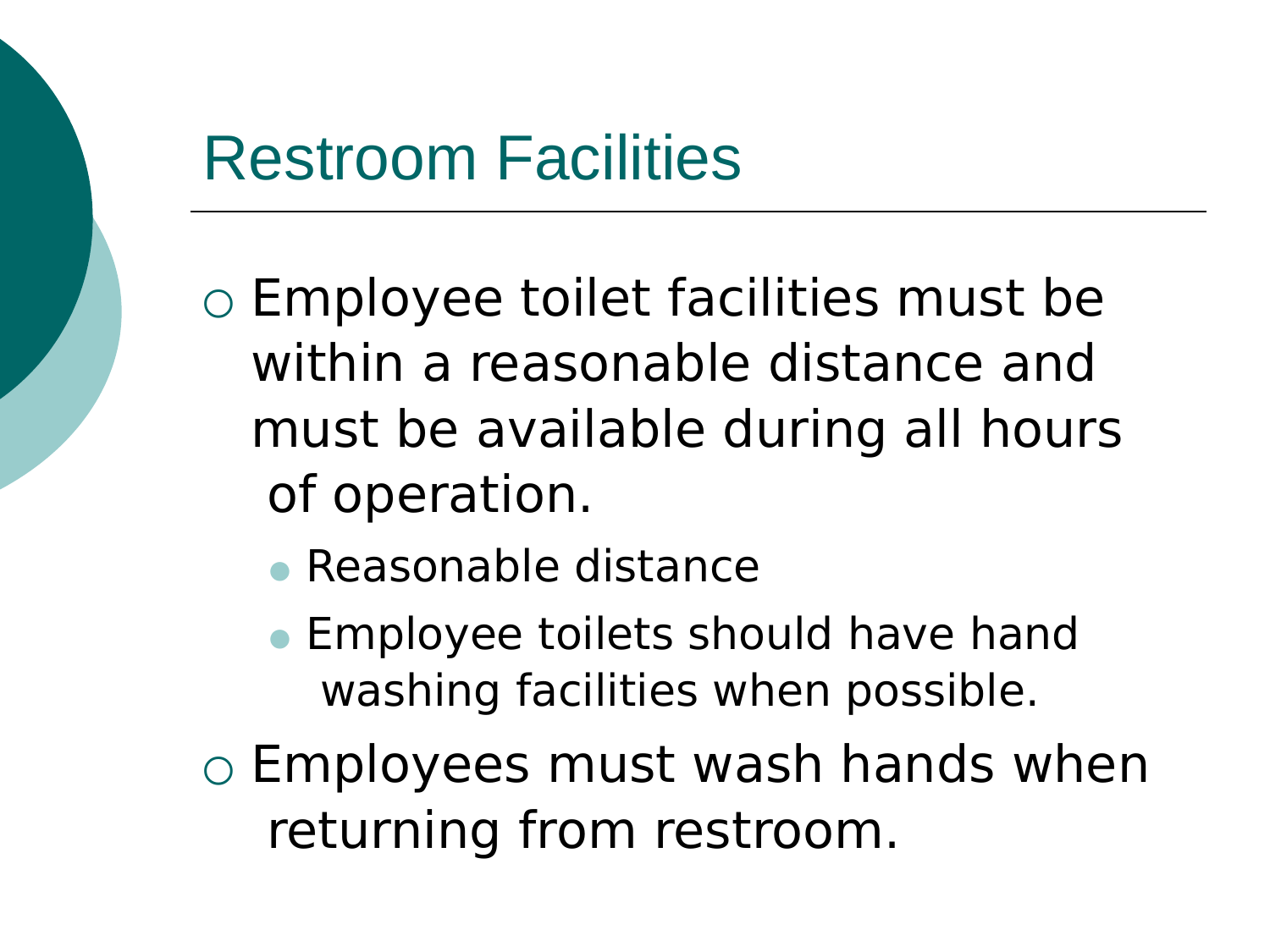

# Restroom Facilities
Employee toilet facilities must be  within a reasonable distance and  must be available during all hours  of operation.
Reasonable distance
Employee toilets should have hand  washing facilities when possible.
Employees must wash hands when  returning from restroom.